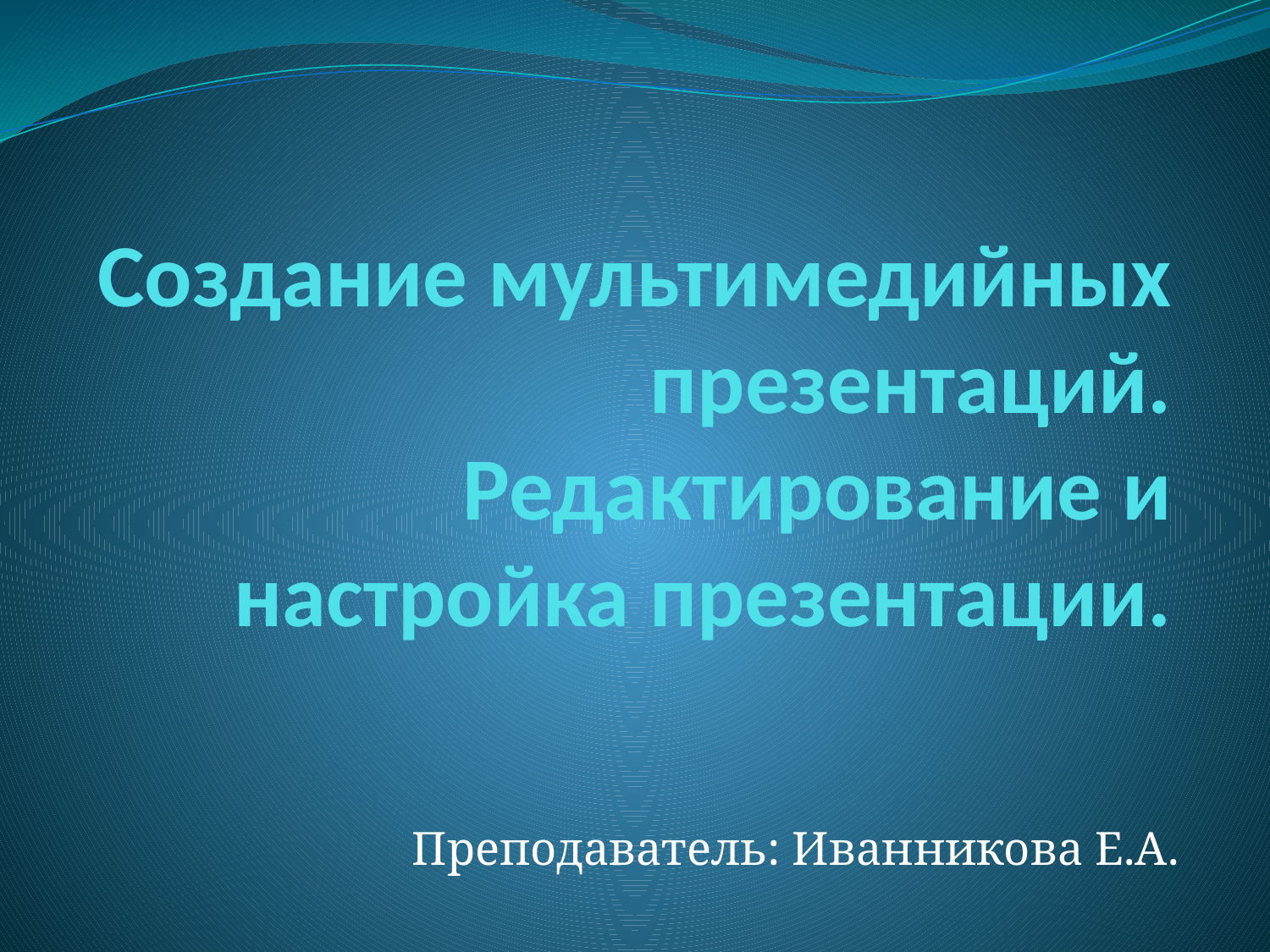

# Создание мультимедийных презентаций. Редактирование и настройка презентации.
Преподаватель: Иванникова Е.А.